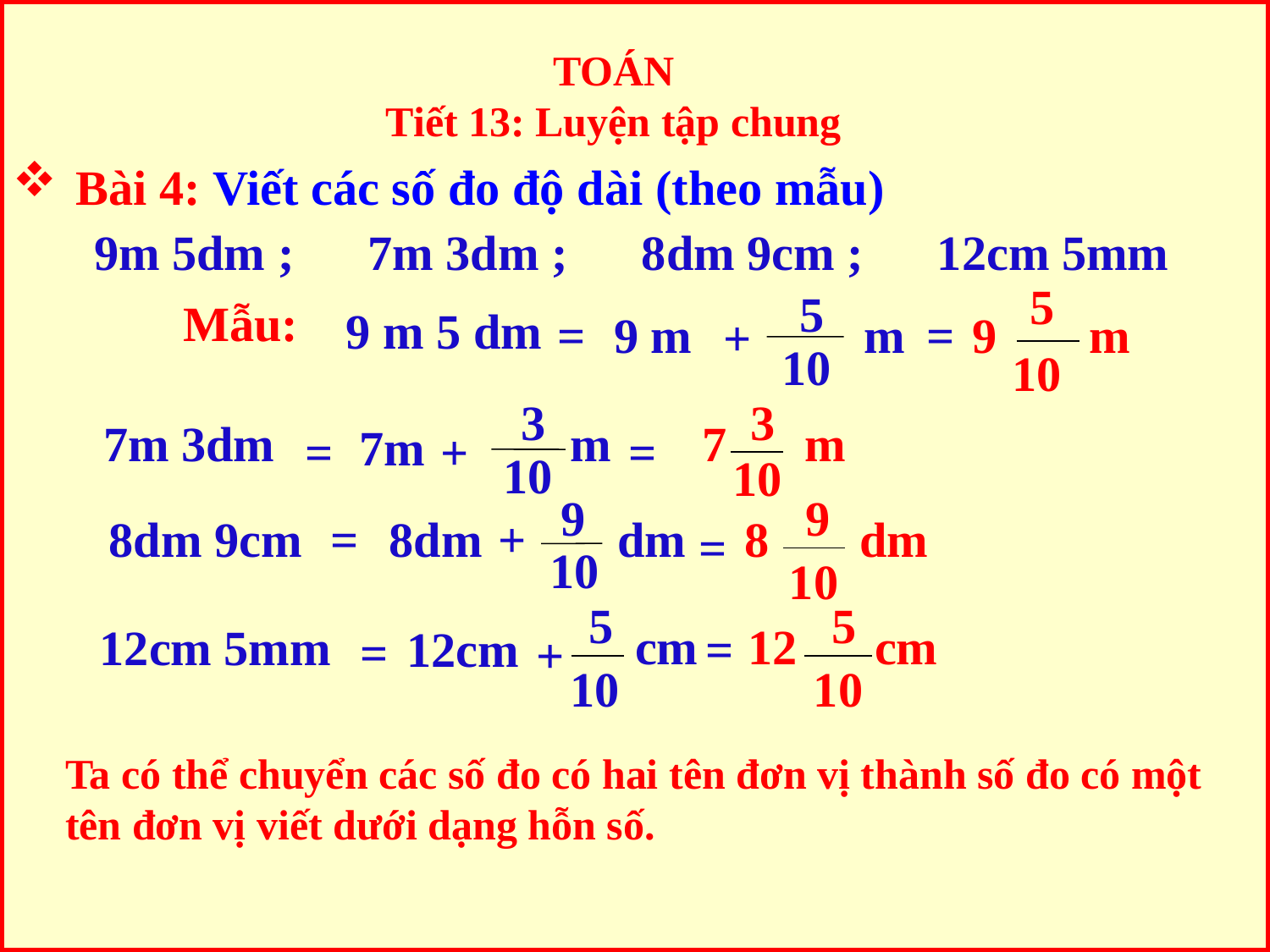

TOÁN
Tiết 13: Luyện tập chung
Bài 4: Viết các số đo độ dài (theo mẫu)
9m 5dm ;      7m 3dm ;      8dm 9cm ;      12cm 5mm
5
5
10

10
9 m 5 dm
=
9 m
m
=
9
m
+
Mẫu:
3
3
10
10

7m 3dm
m
7
m
7m
=
+
=
9
9
10

10
8dm 9cm
=
8dm
+
dm
8
dm
=
5
5
10
10
cm
12
cm
12cm 5mm
12cm
=
=
+
Ta có thể chuyển các số đo có hai tên đơn vị thành số đo có một tên đơn vị viết dưới dạng hỗn số.